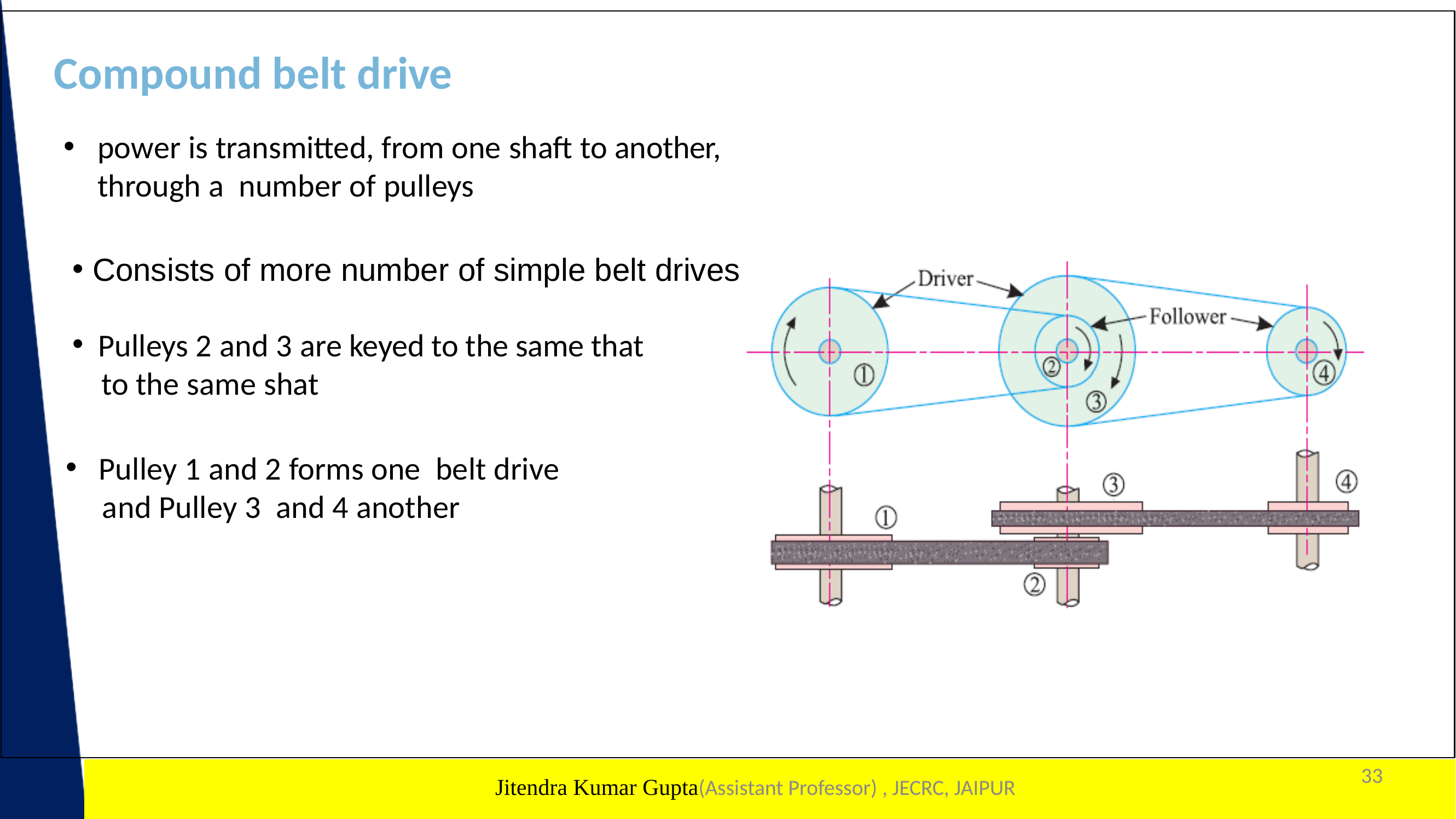

# Compound belt drive
power is transmitted, from one shaft to another, through a  number of pulleys

 Consists of more number of simple belt drives
  Pulleys 2 and 3 are keyed to the same that
    to the same shat
   Pulley 1 and 2 forms one  belt drive
     and Pulley 3  and 4 another

33
1
Jitendra Kumar Gupta(Assistant Professor) , JECRC, JAIPUR